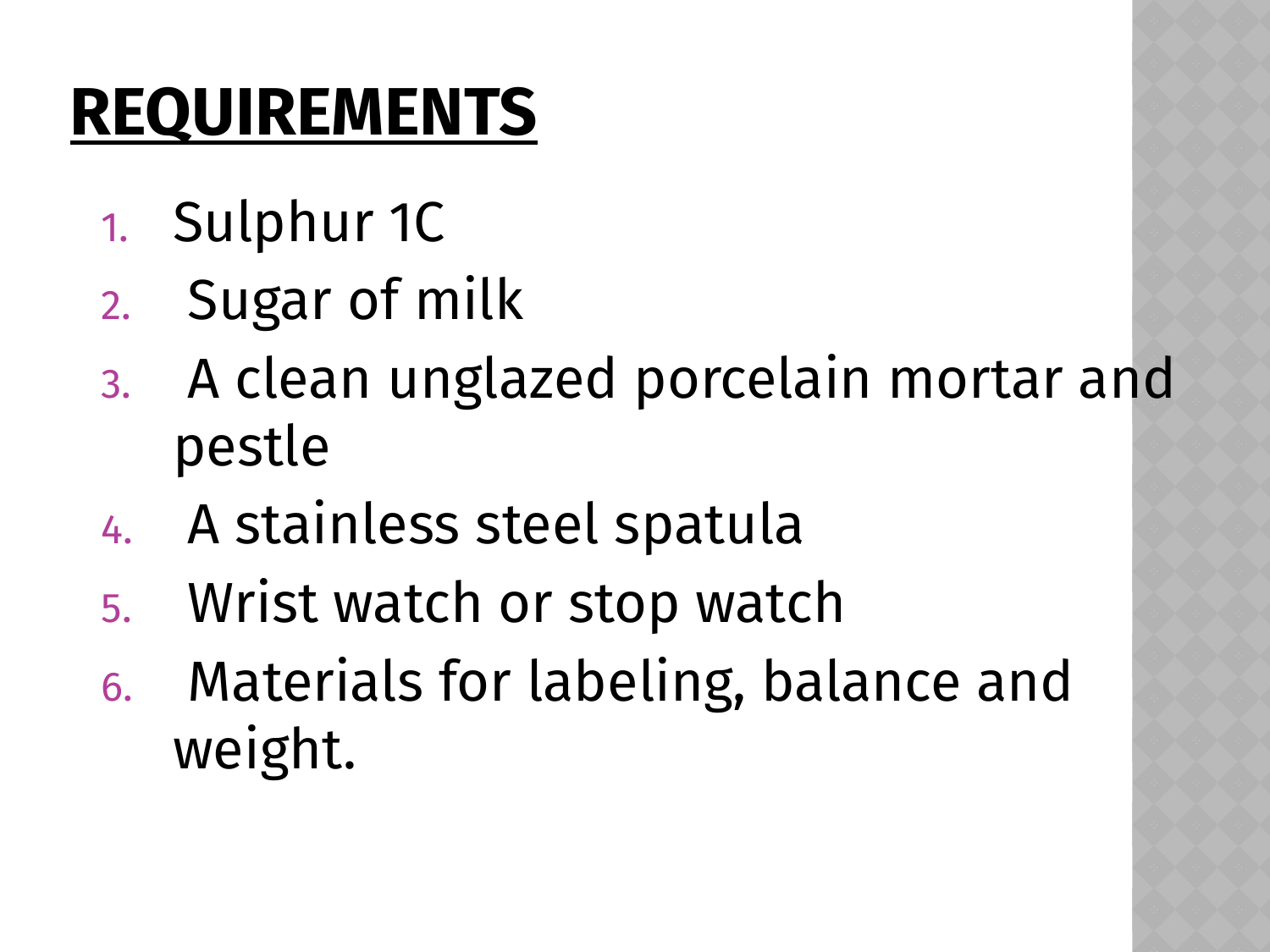

# REQUIREMENTS
Sulphur 1C
 Sugar of milk
 A clean unglazed porcelain mortar and pestle
 A stainless steel spatula
 Wrist watch or stop watch
 Materials for labeling, balance and weight.